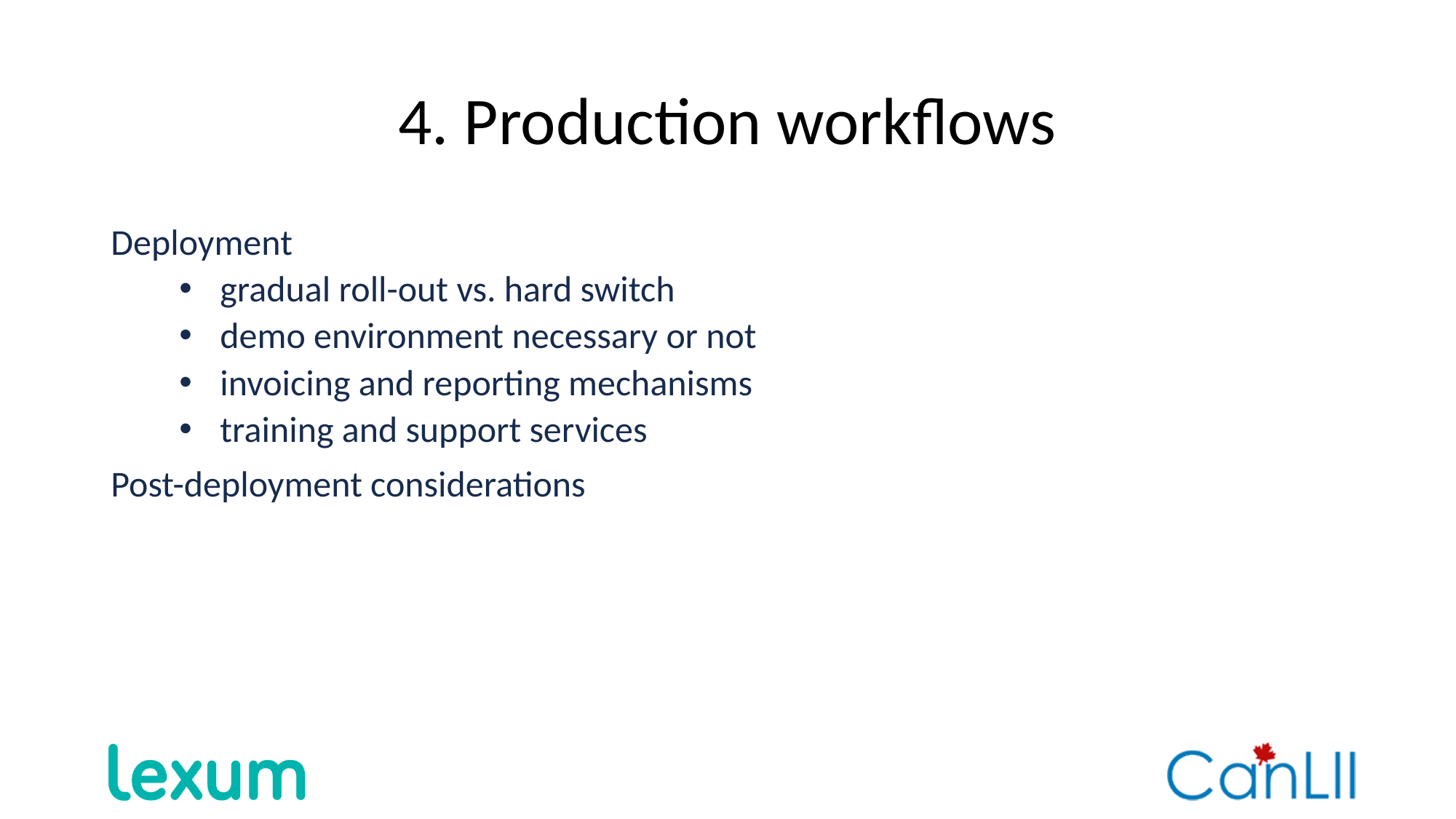

# 4. Production workflows
Deployment
gradual roll-out vs. hard switch
demo environment necessary or not
invoicing and reporting mechanisms
training and support services
Post-deployment considerations